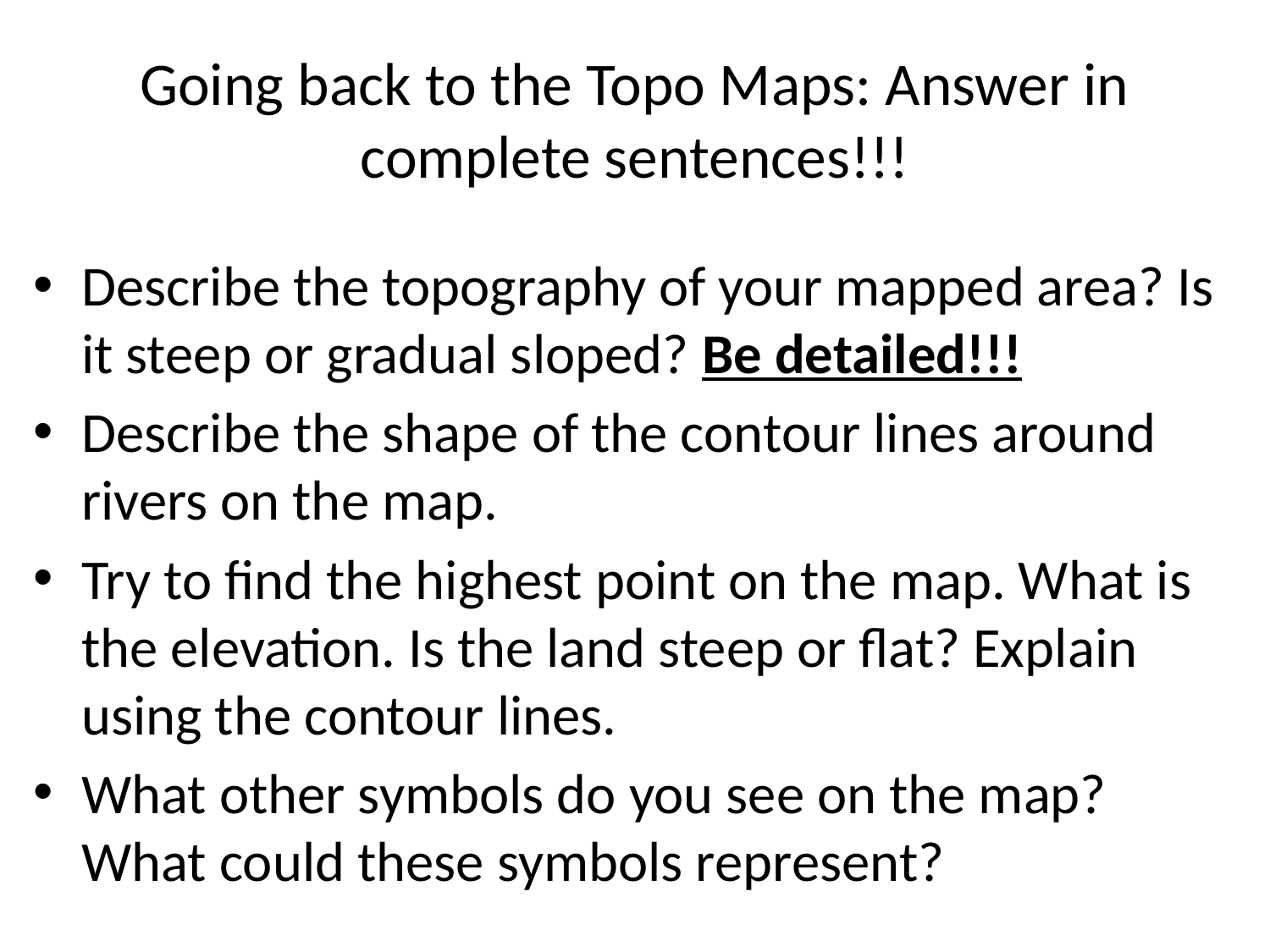

# Going back to the Topo Maps: Answer in complete sentences!!!
Describe the topography of your mapped area? Is it steep or gradual sloped? Be detailed!!!
Describe the shape of the contour lines around rivers on the map.
Try to find the highest point on the map. What is the elevation. Is the land steep or flat? Explain using the contour lines.
What other symbols do you see on the map? What could these symbols represent?